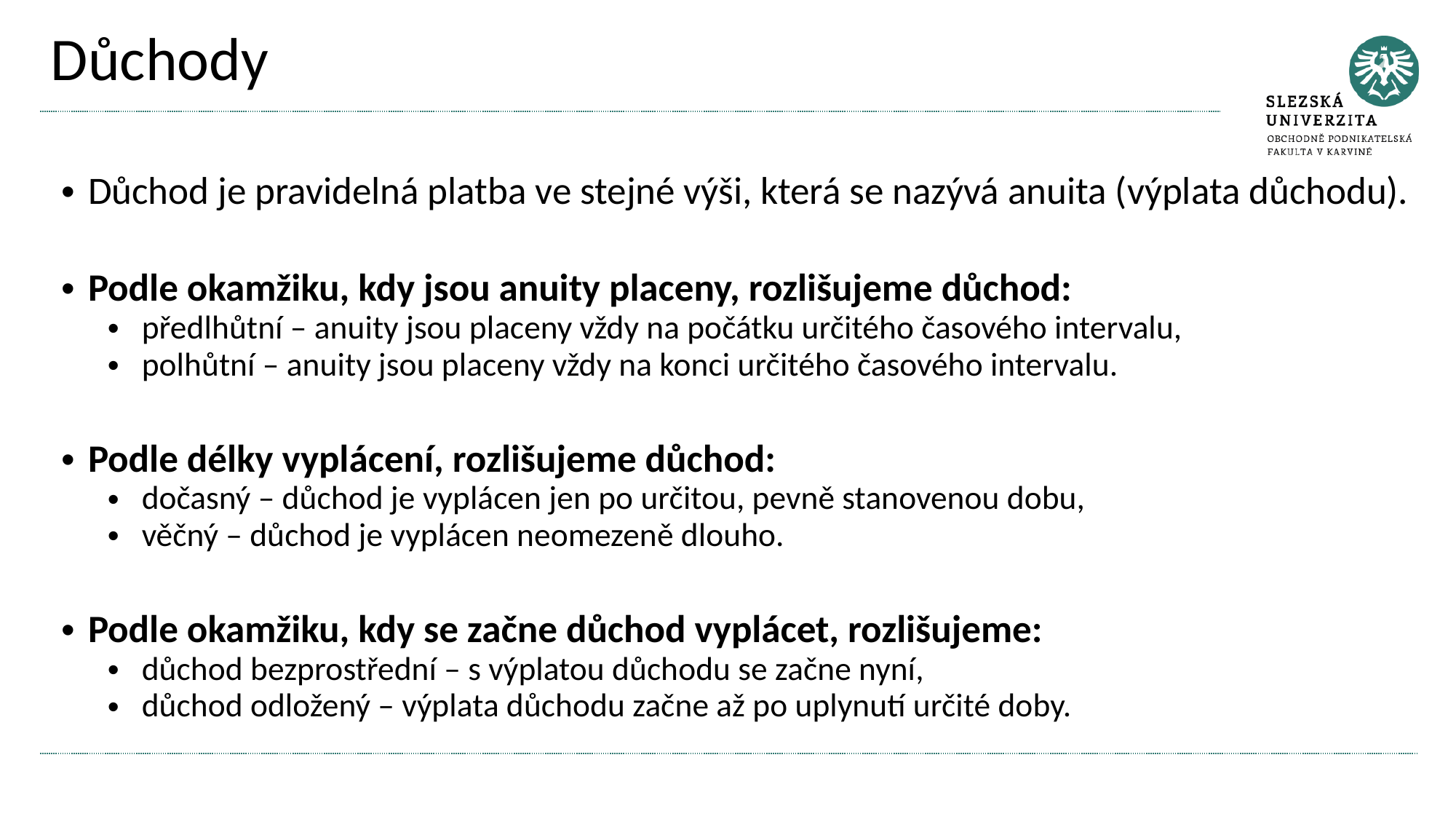

# Důchody
Důchod je pravidelná platba ve stejné výši, která se nazývá anuita (výplata důchodu).

Podle okamžiku, kdy jsou anuity placeny, rozlišujeme důchod:
předlhůtní – anuity jsou placeny vždy na počátku určitého časového intervalu,
polhůtní – anuity jsou placeny vždy na konci určitého časového intervalu.

Podle délky vyplácení, rozlišujeme důchod:
dočasný – důchod je vyplácen jen po určitou, pevně stanovenou dobu,
věčný – důchod je vyplácen neomezeně dlouho.

Podle okamžiku, kdy se začne důchod vyplácet, rozlišujeme:
důchod bezprostřední – s výplatou důchodu se začne nyní,
důchod odložený – výplata důchodu začne až po uplynutí určité doby.